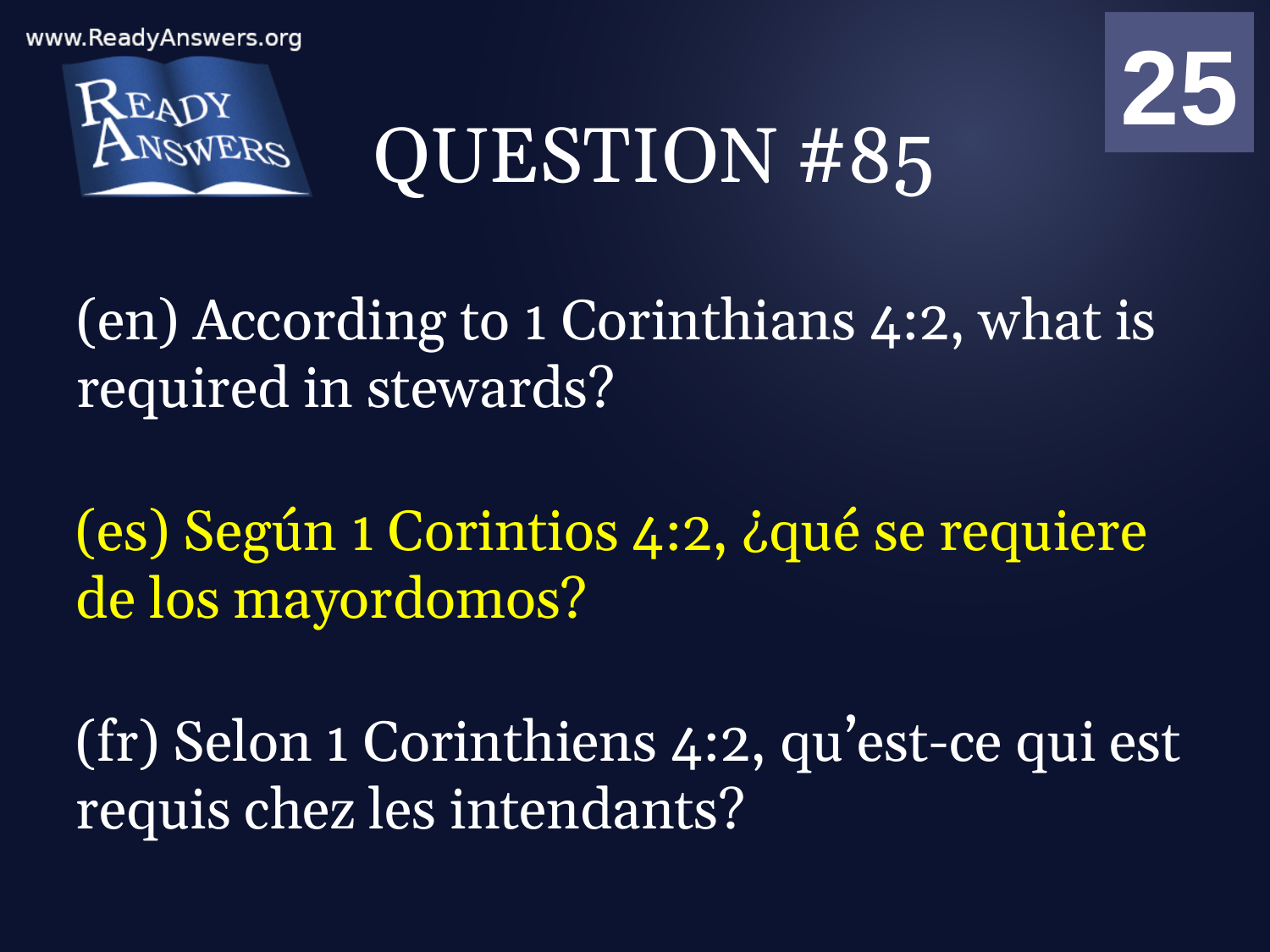

01
02
03
04
05
06
07
08
09
10
11
12
13
14
15
16
17
18
19
20
21
22
23
24
25
00
# QUESTION #85
(en) According to 1 Corinthians 4:2, what is required in stewards?
(es) Según 1 Corintios 4:2, ¿qué se requiere de los mayordomos?
(fr) Selon 1 Corinthiens 4:2, qu’est-ce qui est requis chez les intendants?